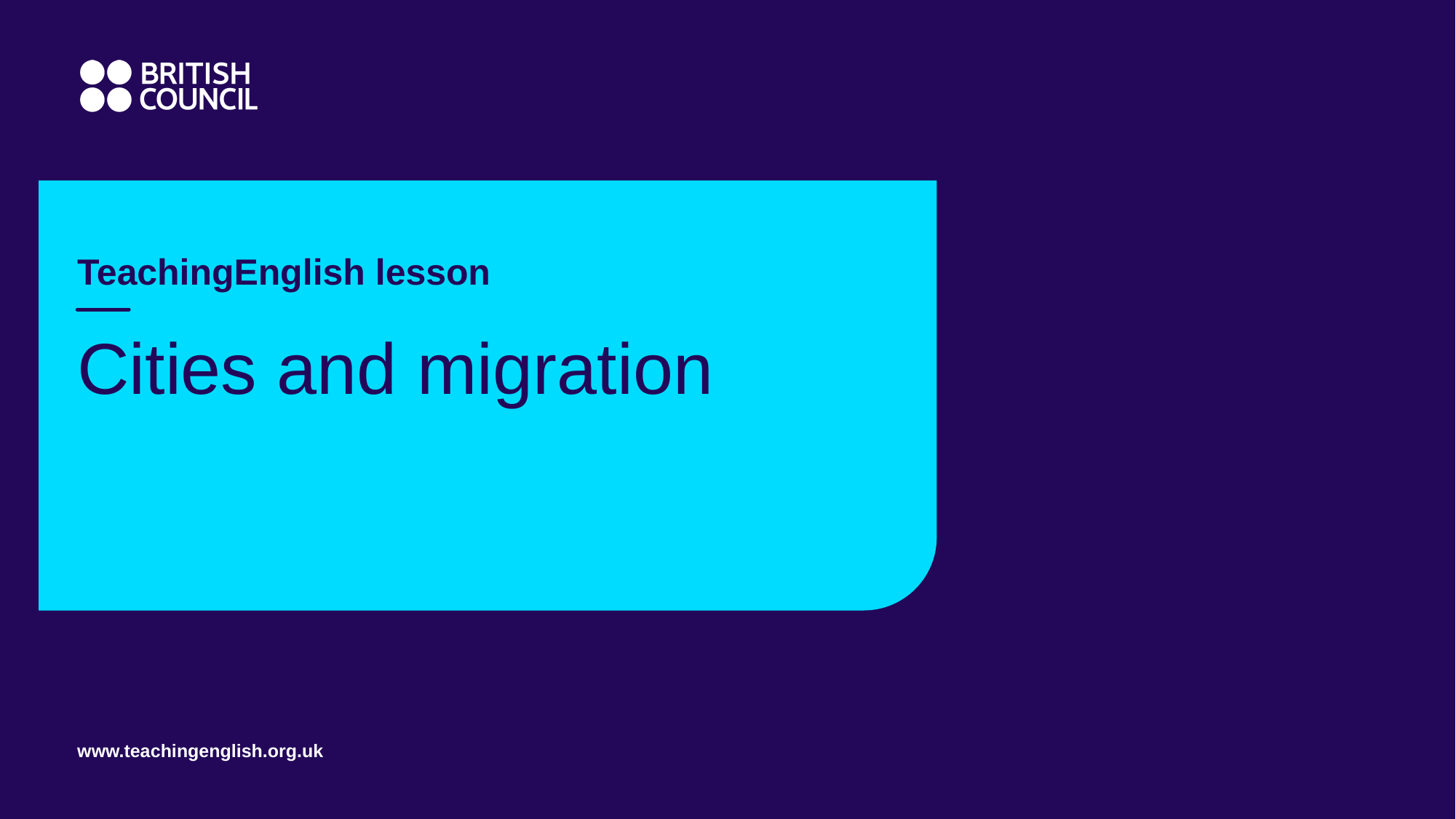

TeachingEnglish lesson

# Cities and migration
www.teachingenglish.org.uk